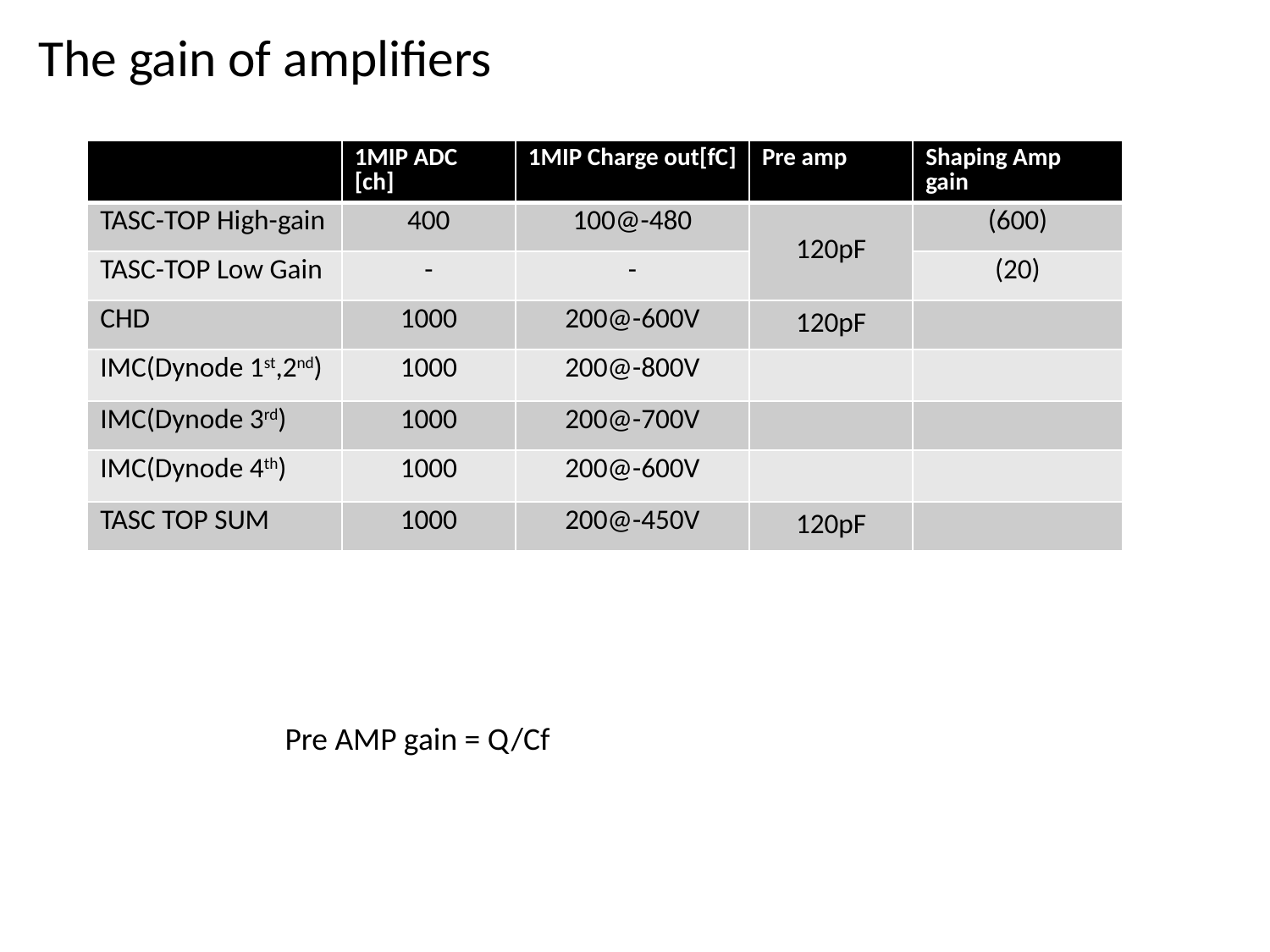

# The gain of amplifiers
|  | 1MIP ADC [ch] | 1MIP Charge out[fC] | Pre amp | Shaping Amp gain |
| --- | --- | --- | --- | --- |
| TASC-TOP High-gain | 400 | 100@-480 | 120pF | (600) |
| TASC-TOP Low Gain | - | - |  | (20) |
| CHD | 1000 | 200@-600V | 120pF |  |
| IMC(Dynode 1st,2nd) | 1000 | 200@-800V |  |  |
| IMC(Dynode 3rd) | 1000 | 200@-700V |  |  |
| IMC(Dynode 4th) | 1000 | 200@-600V |  |  |
| TASC TOP SUM | 1000 | 200@-450V | 120pF |  |
Pre AMP gain = Q/Cf